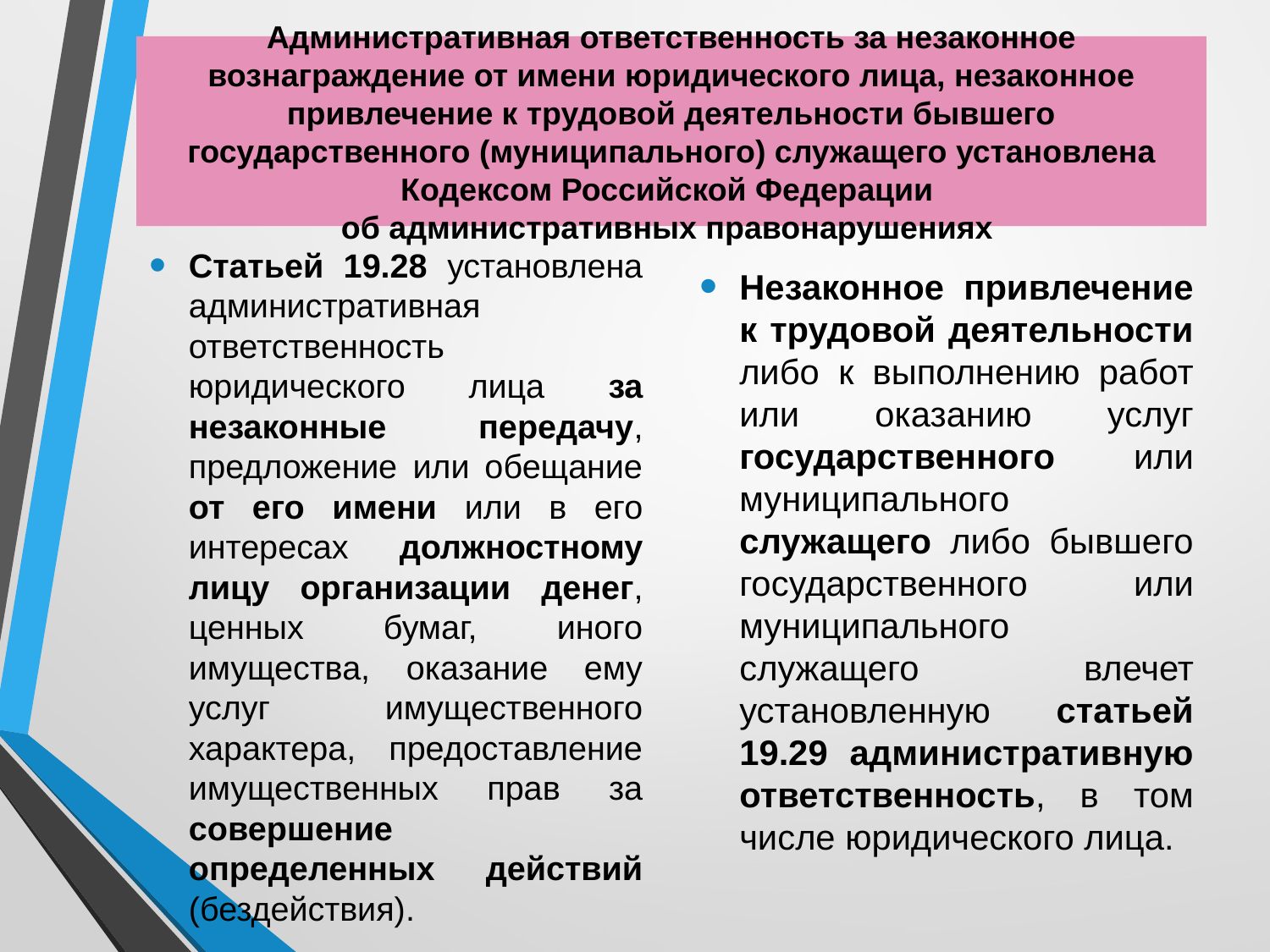

# Административная ответственность за незаконное вознаграждение от имени юридического лица, незаконное привлечение к трудовой деятельности бывшего государственного (муниципального) служащего установлена Кодексом Российской Федерации об административных правонарушениях
Незаконное привлечение к трудовой деятельности либо к выполнению работ или оказанию услуг государственного или муниципального служащего либо бывшего государственного или муниципального служащего влечет установленную статьей 19.29 административную ответственность, в том числе юридического лица.
Статьей 19.28 установлена административная ответственность юридического лица за незаконные передачу, предложение или обещание от его имени или в его интересах должностному лицу организации денег, ценных бумаг, иного имущества, оказание ему услуг имущественного характера, предоставление имущественных прав за совершение определенных действий (бездействия).